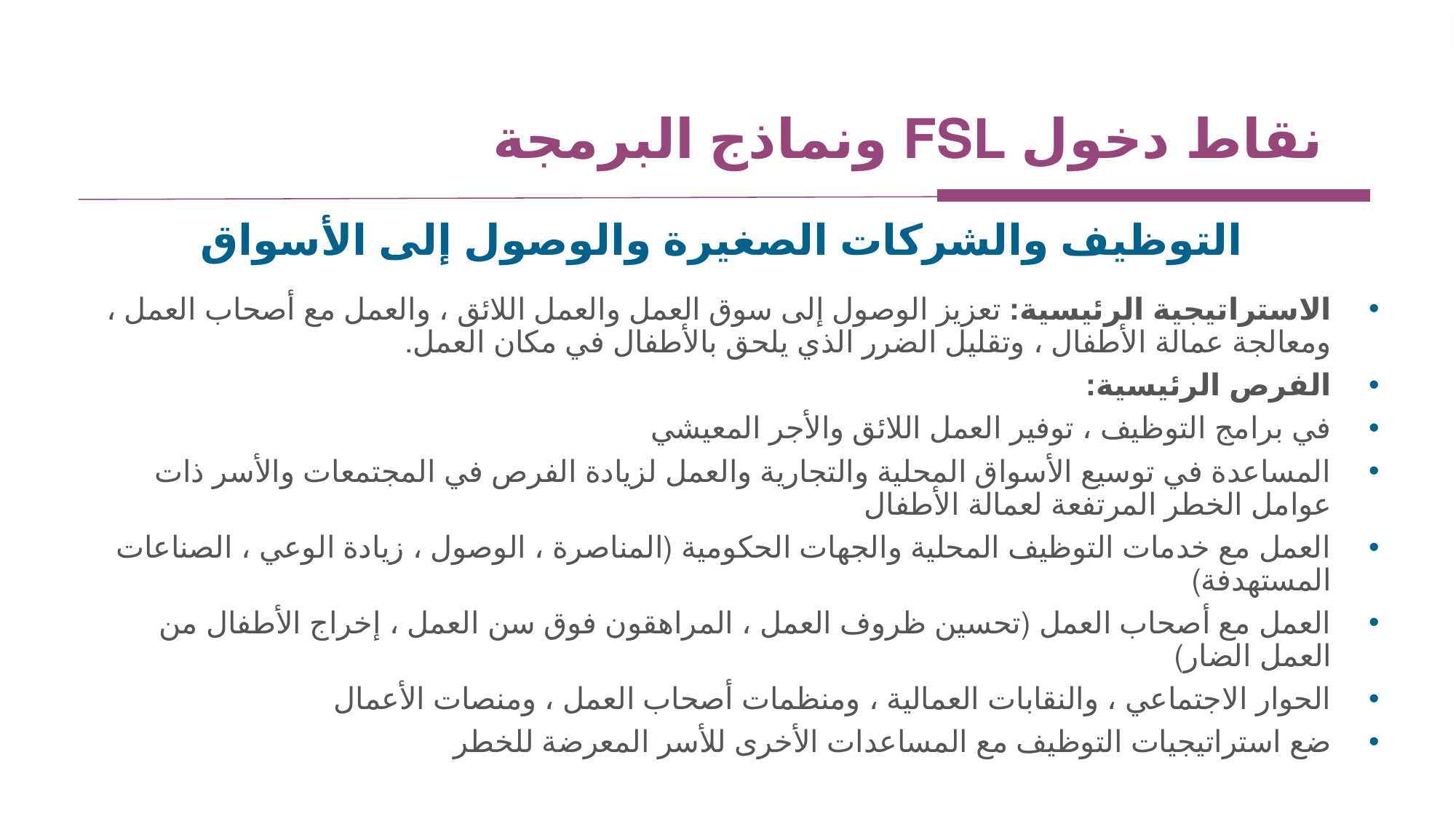

# نقاط دخول FSL ونماذج البرمجة
التوظيف والشركات الصغيرة والوصول إلى الأسواق

الاستراتيجية الرئيسية: تعزيز الوصول إلى سوق العمل والعمل اللائق ، والعمل مع أصحاب العمل ، ومعالجة عمالة الأطفال ، وتقليل الضرر الذي يلحق بالأطفال في مكان العمل.
الفرص الرئيسية:
في برامج التوظيف ، توفير العمل اللائق والأجر المعيشي
المساعدة في توسيع الأسواق المحلية والتجارية والعمل لزيادة الفرص في المجتمعات والأسر ذات عوامل الخطر المرتفعة لعمالة الأطفال
العمل مع خدمات التوظيف المحلية والجهات الحكومية (المناصرة ، الوصول ، زيادة الوعي ، الصناعات المستهدفة)
العمل مع أصحاب العمل (تحسين ظروف العمل ، المراهقون فوق سن العمل ، إخراج الأطفال من العمل الضار)
الحوار الاجتماعي ، والنقابات العمالية ، ومنظمات أصحاب العمل ، ومنصات الأعمال
ضع استراتيجيات التوظيف مع المساعدات الأخرى للأسر المعرضة للخطر